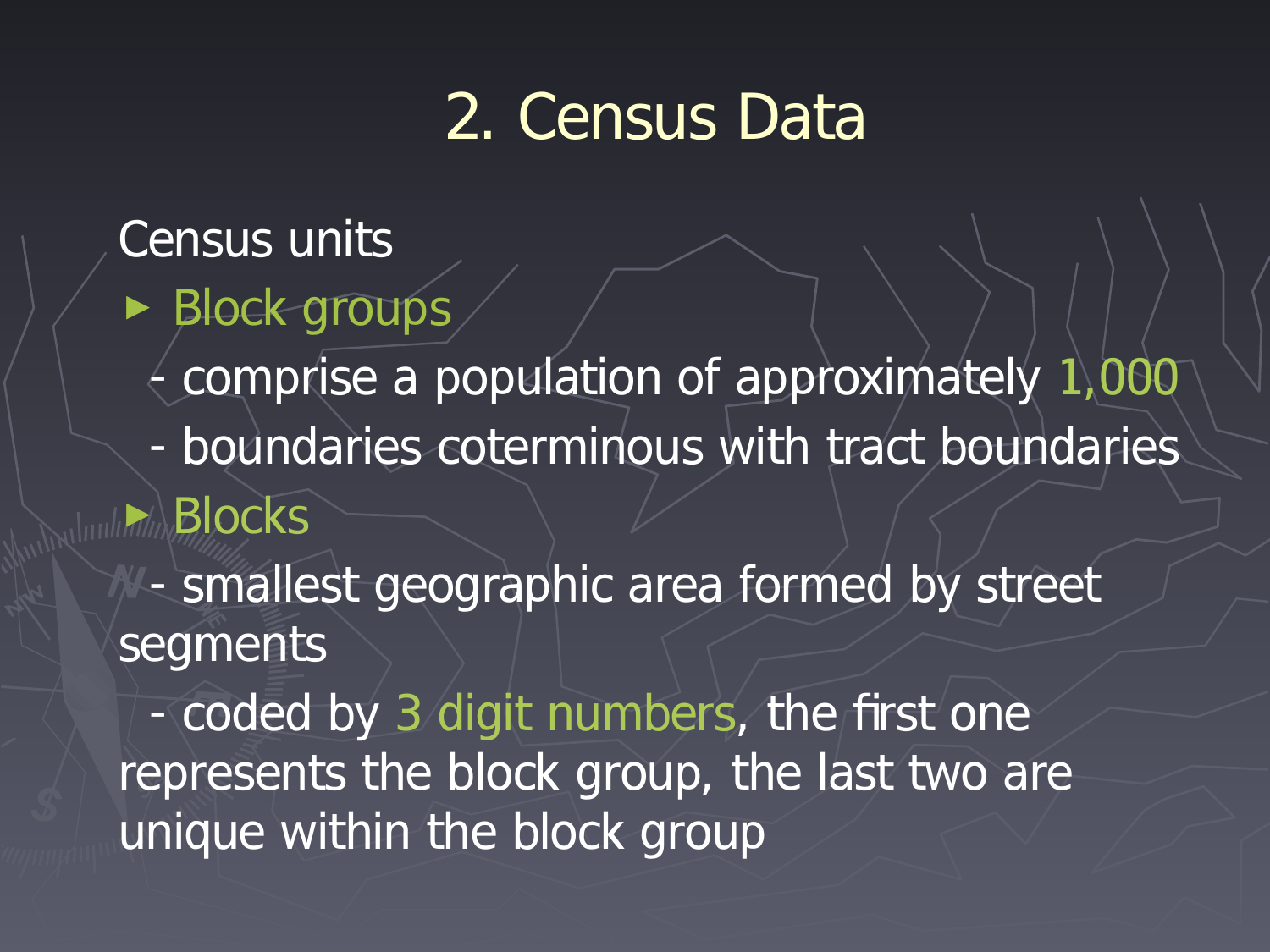

# 2. Census Data
Census units
 Block groups
  - comprise a population of approximately 1,000
  - boundaries coterminous with tract boundaries
 Blocks
  - smallest geographic area formed by street 	segments
  - coded by 3 digit numbers, the first one 	represents the block group, the last two are 	unique within the block group